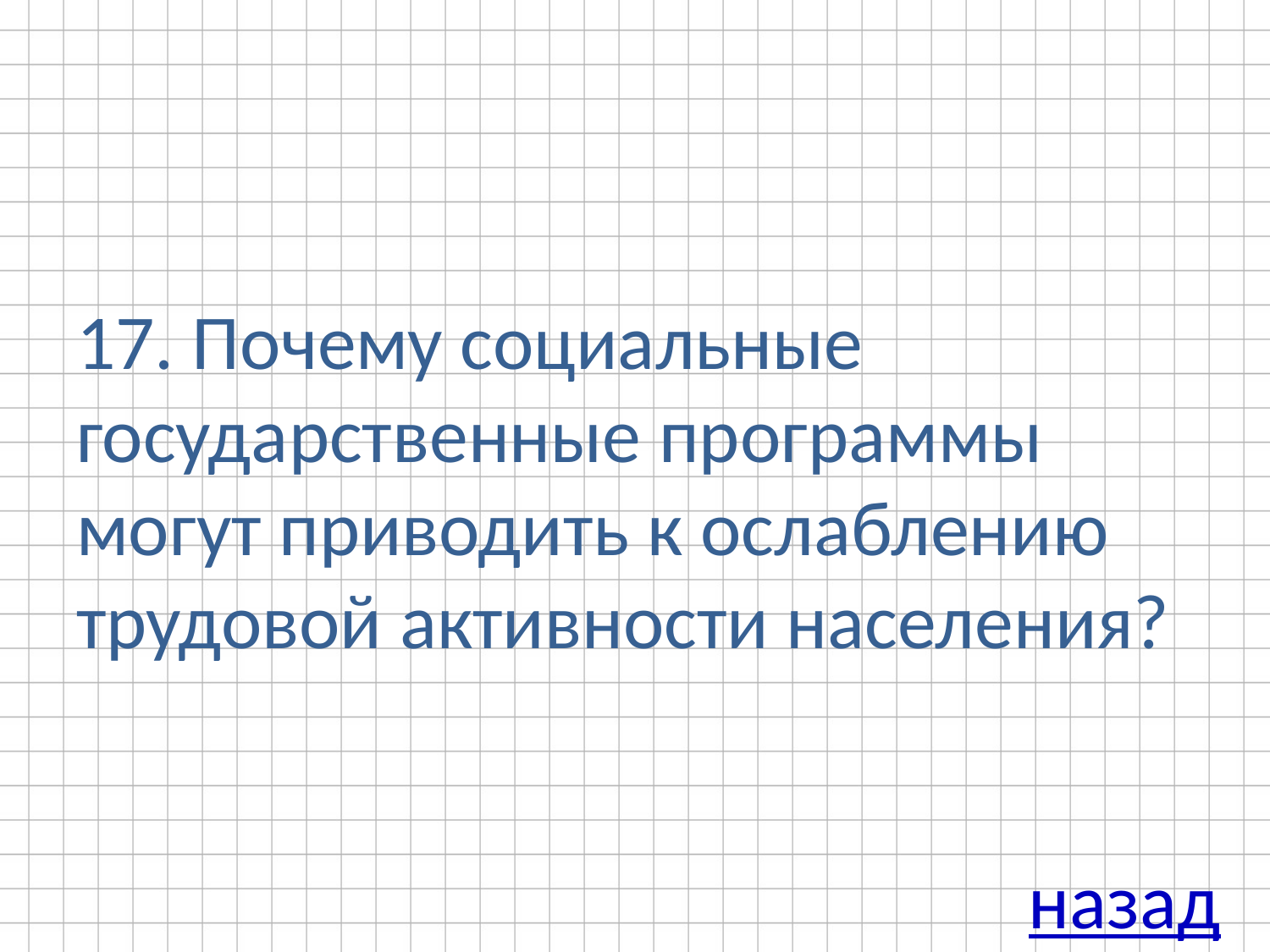

# 17. Почему социальные государственные программы могут приводить к ослаблению трудовой активности населения?
назад